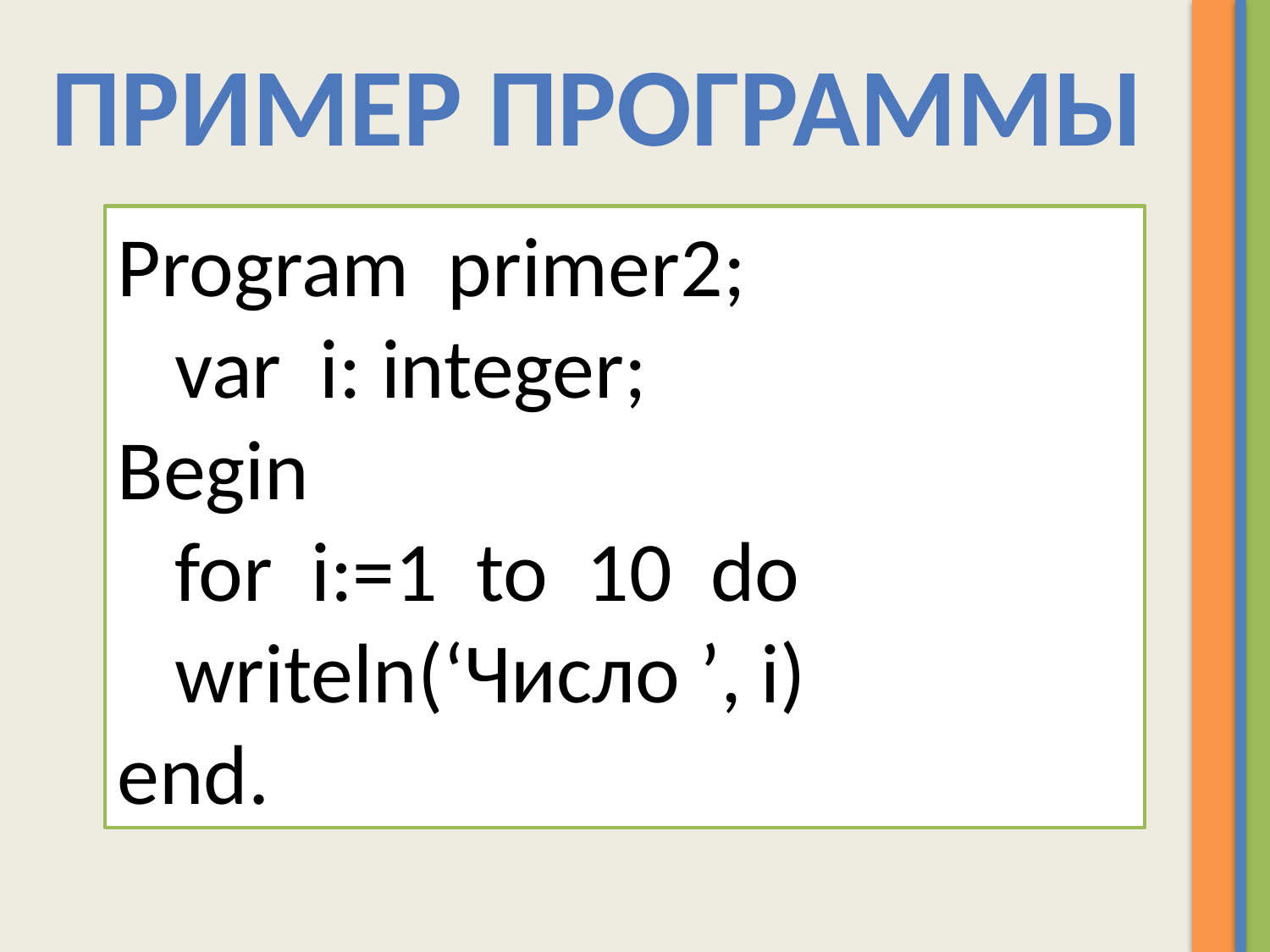

# Пример программы
Program  primer2;
   var  i: integer;
Begin
   for  i:=1  to  10  do
   writeln(‘Число ’, i)
end.